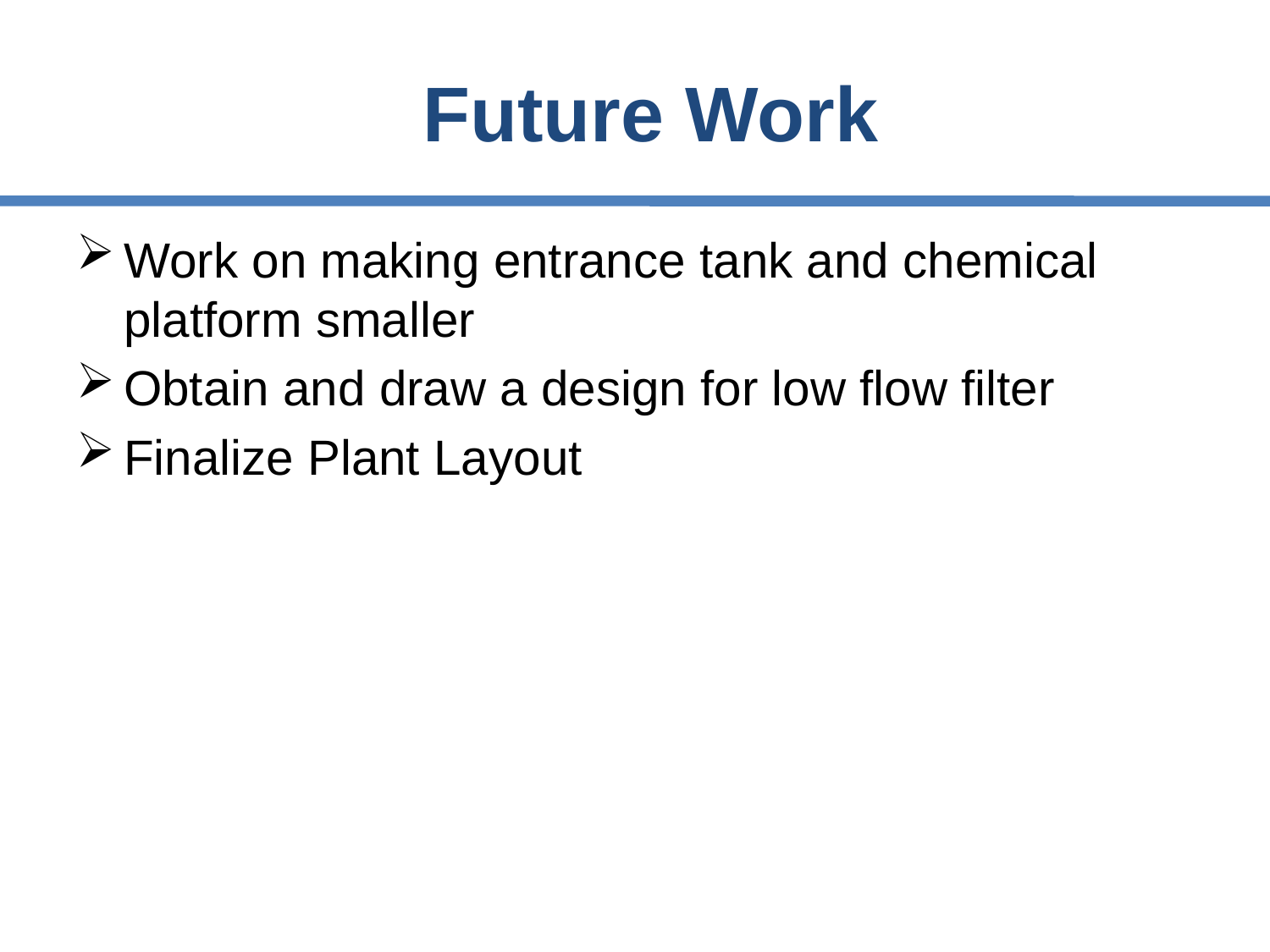

# Future Work
Work on making entrance tank and chemical platform smaller
Obtain and draw a design for low flow filter
Finalize Plant Layout